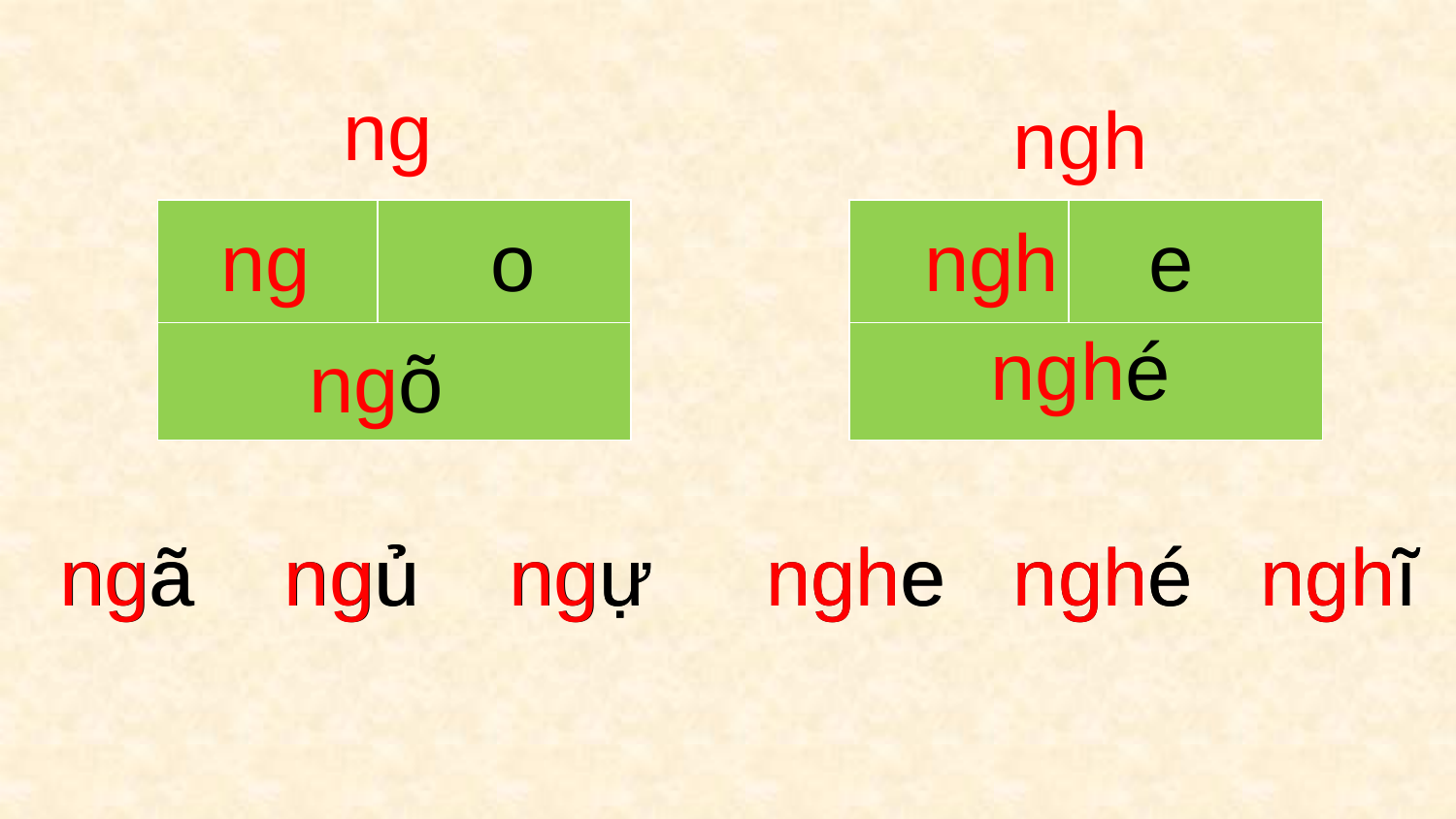

ng
ngh
|  |  |
| --- | --- |
|  |  |
|  |  |
| --- | --- |
|  |  |
ng        o
ngh    e
nghé
ngõ
  ngã    ngủ    ngự     nghe   nghé   nghĩ
  ngã    ngủ    ngự     nghe   nghé   nghĩ